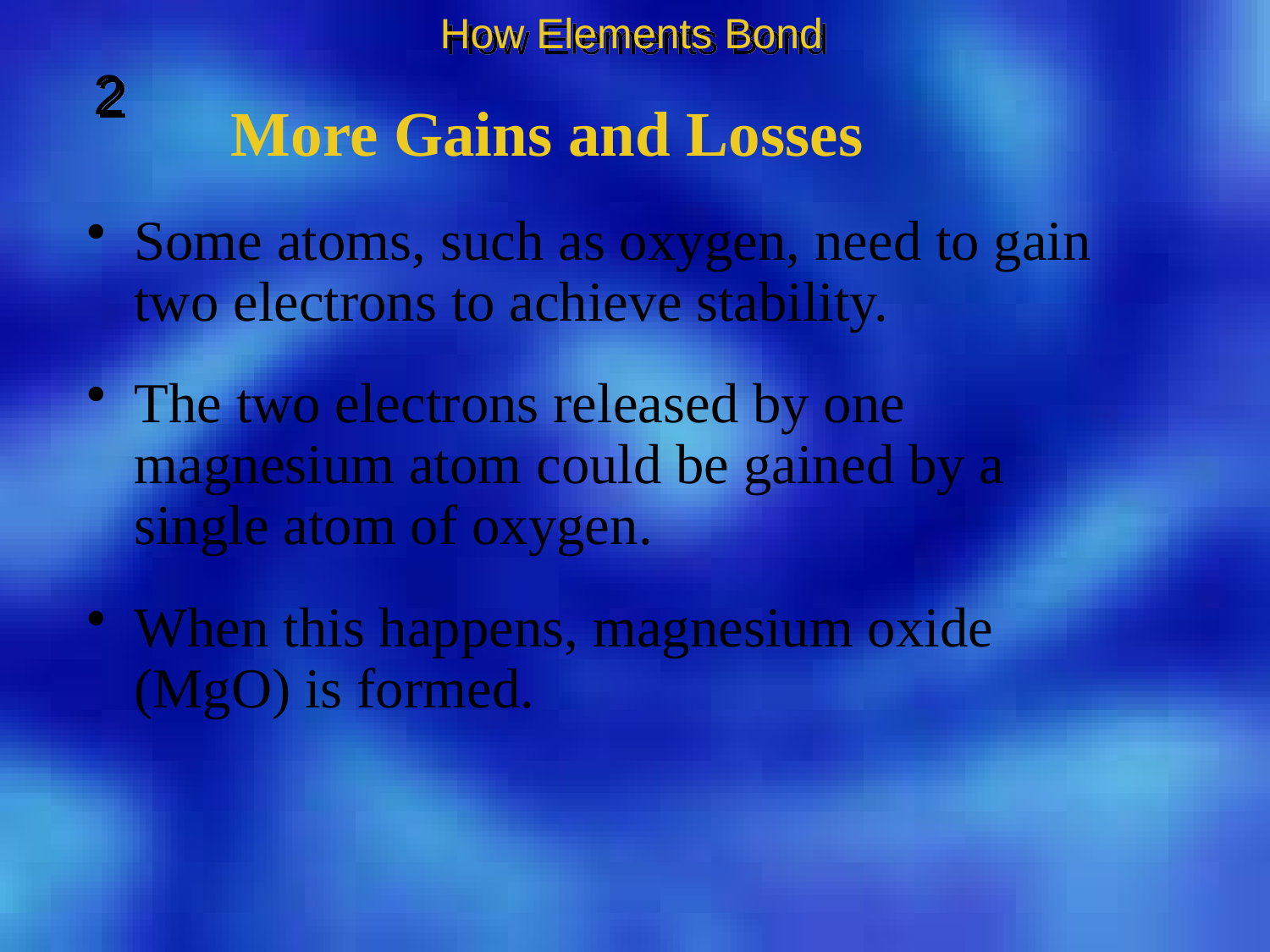

How Elements Bond
2
More Gains and Losses
Some atoms, such as oxygen, need to gain two electrons to achieve stability.
The two electrons released by one magnesium atom could be gained by a single atom of oxygen.
When this happens, magnesium oxide (MgO) is formed.